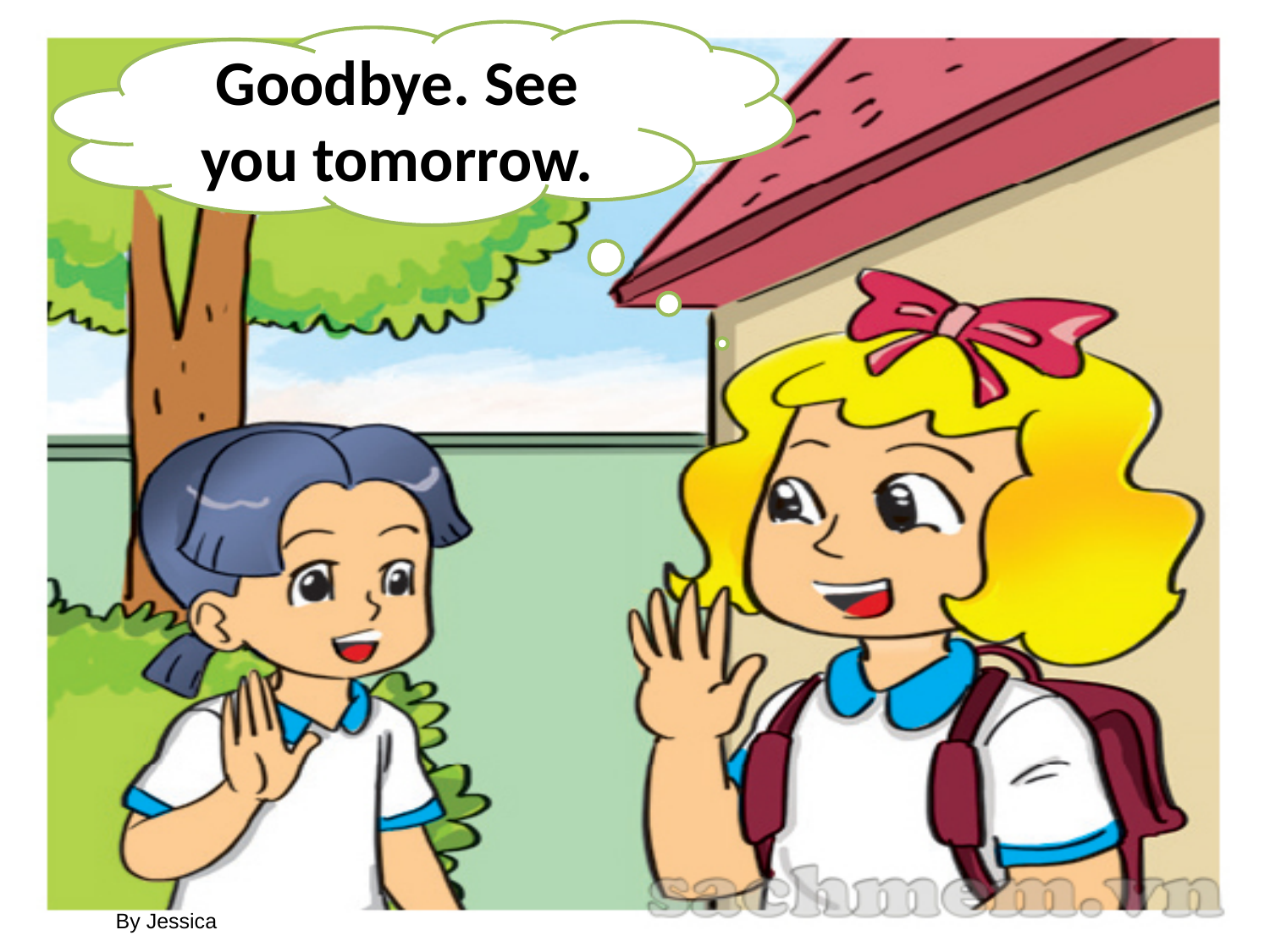

Goodbye. See you tomorrow.
MAI
NAM
By Jessica